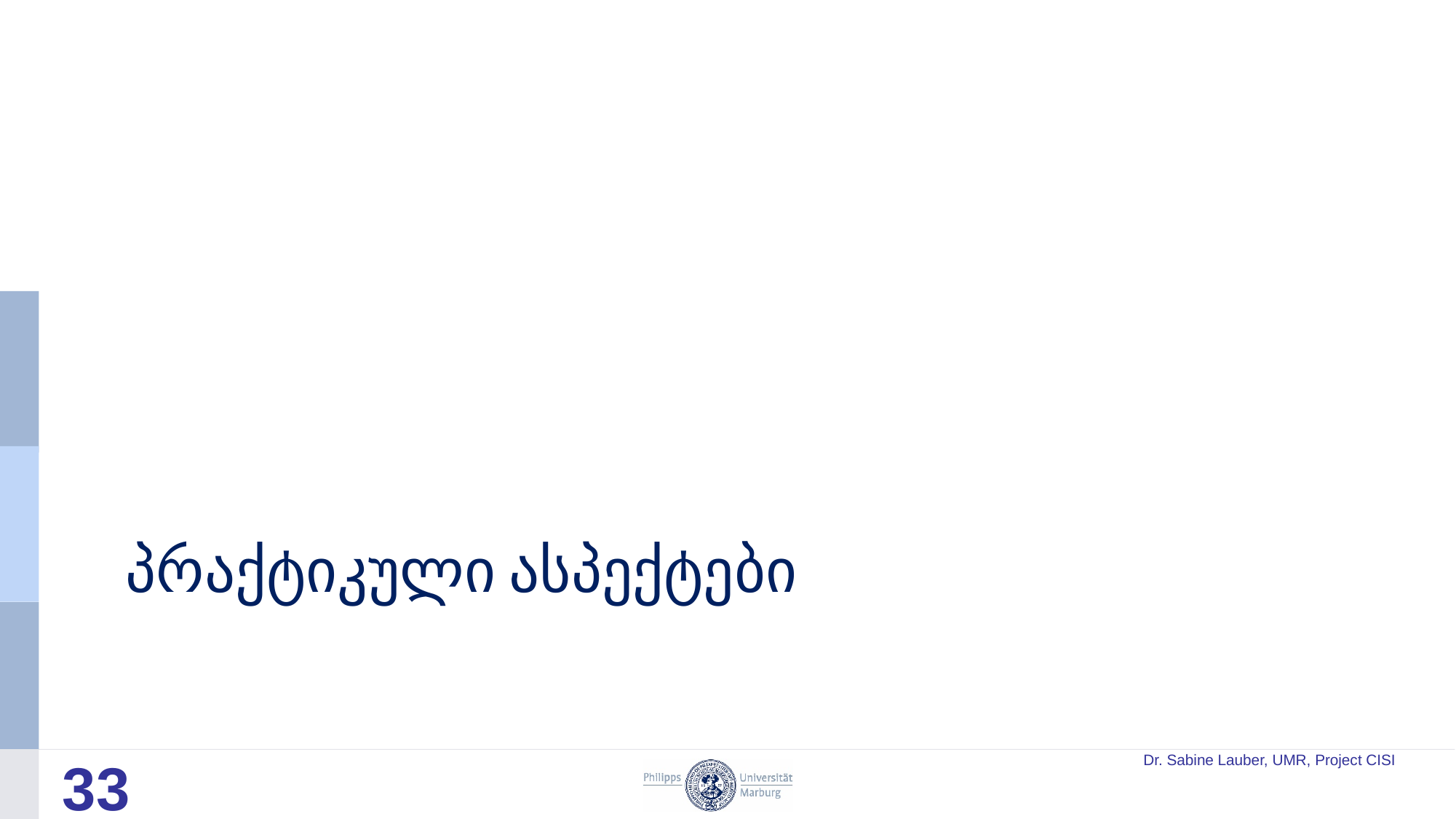

# პრაქტიკული ასპექტები
33
Dr. Sabine Lauber, UMR, Project CISI